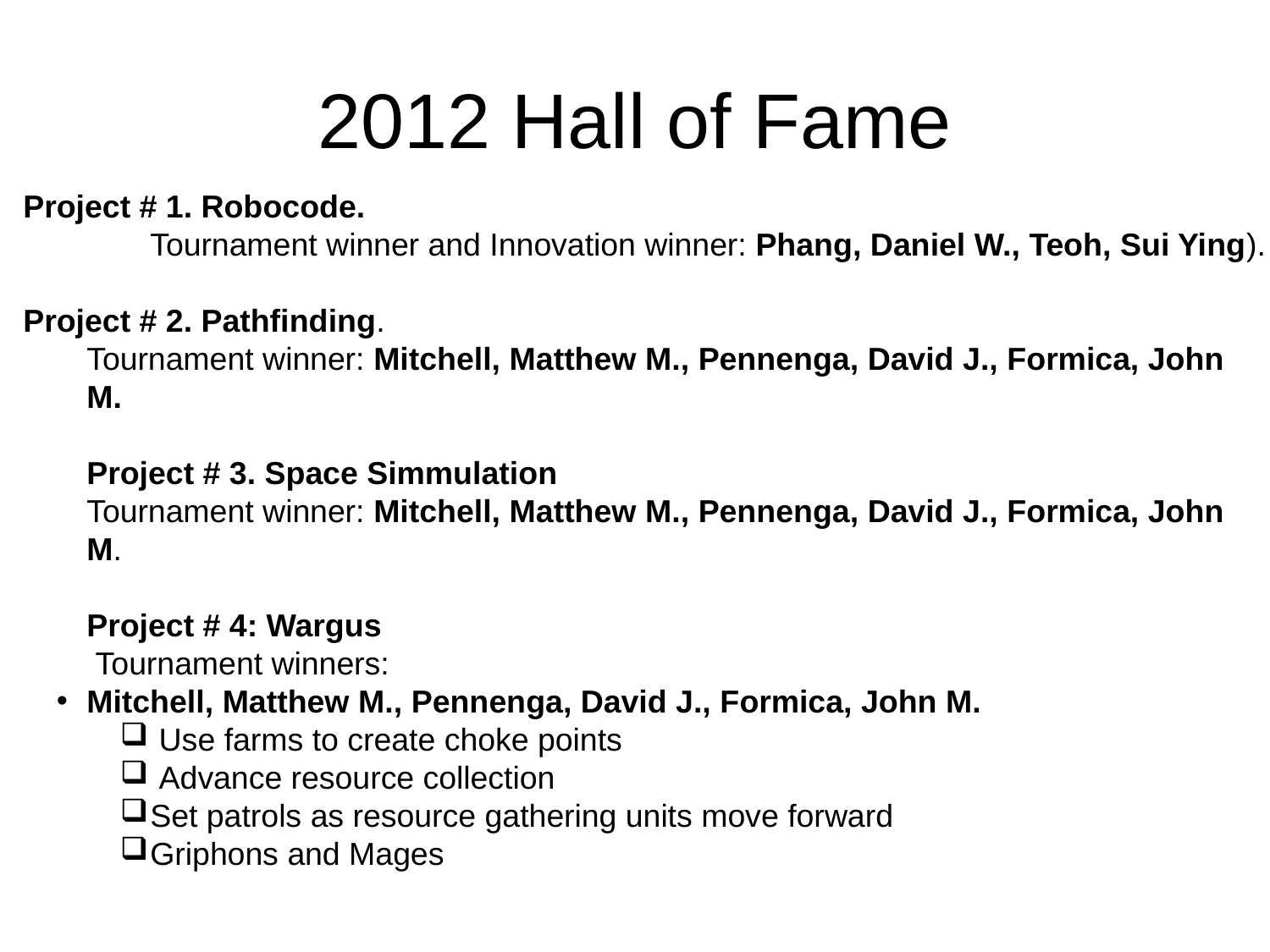

# 2012 Hall of Fame
Project # 1. Robocode.
	Tournament winner and Innovation winner: Phang, Daniel W., Teoh, Sui Ying).

Project # 2. Pathfinding.
Tournament winner: Mitchell, Matthew M., Pennenga, David J., Formica, John M.

Project # 3. Space Simmulation
Tournament winner: Mitchell, Matthew M., Pennenga, David J., Formica, John M.

Project # 4: Wargus
 Tournament winners:
Mitchell, Matthew M., Pennenga, David J., Formica, John M.
 Use farms to create choke points
 Advance resource collection
Set patrols as resource gathering units move forward
Griphons and Mages